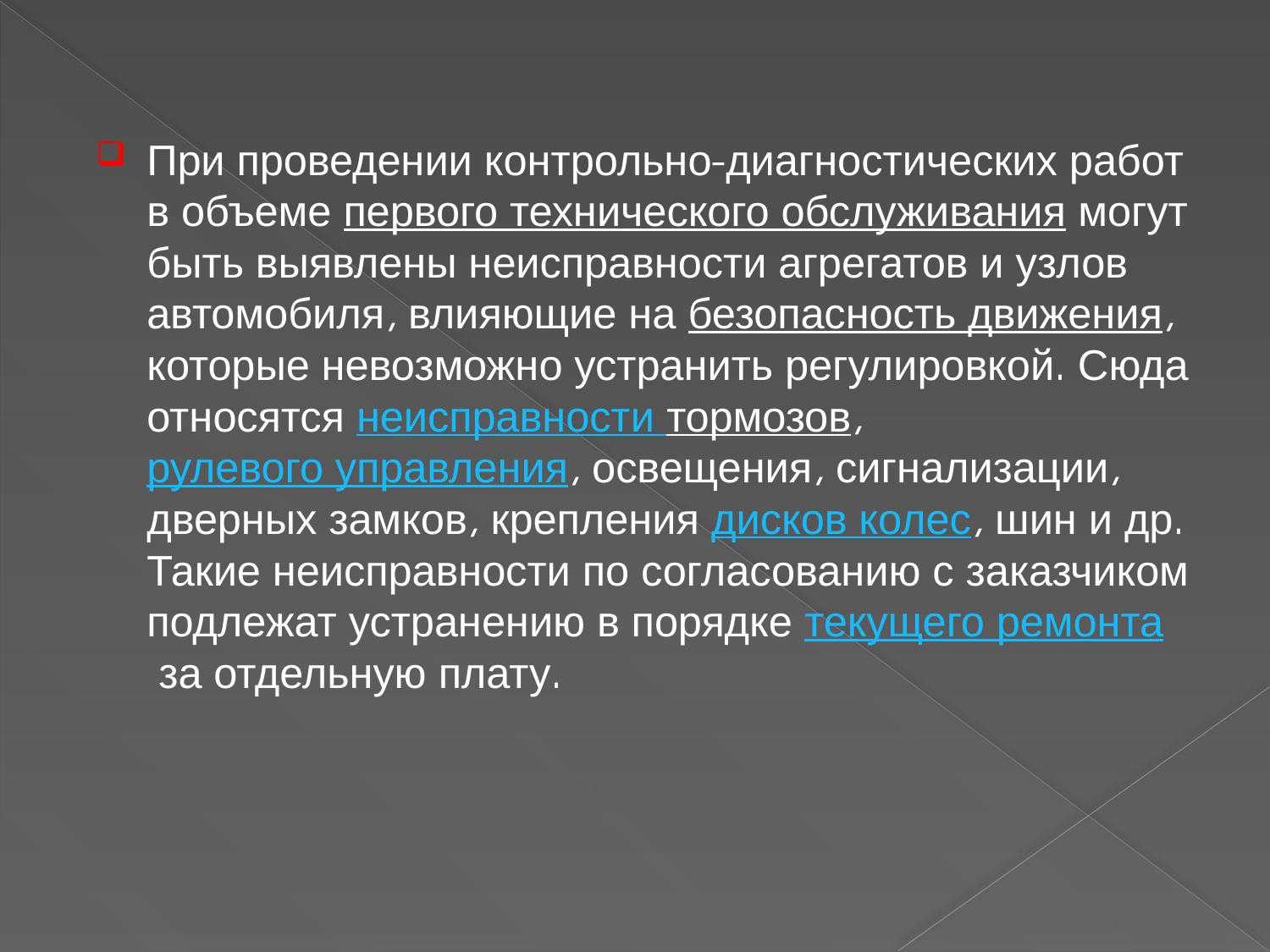

При проведении контрольно-диагностических работ в объеме первого технического обслуживания могут быть выявлены неисправности агрегатов и узлов автомобиля, влияющие на безопасность движения, которые невозможно устранить регулировкой. Сюда относятся неисправности тормозов, рулевого управления, освещения, сигнализации, дверных замков, крепления дисков колес, шин и др. Такие неисправности по согласованию с заказчиком подлежат устранению в порядке текущего ремонта за отдельную плату.